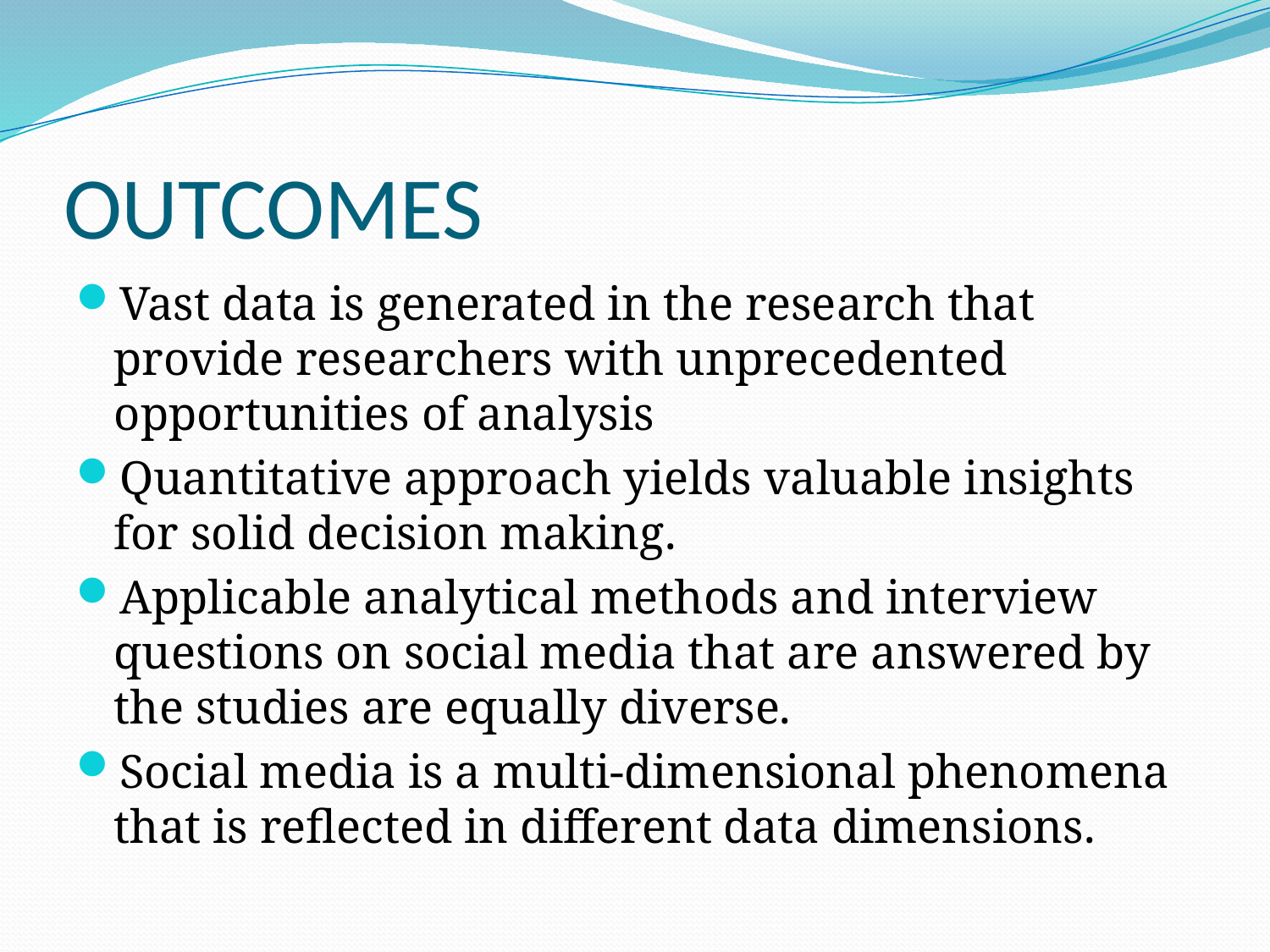

# OUTCOMES
Vast data is generated in the research that provide researchers with unprecedented opportunities of analysis
Quantitative approach yields valuable insights for solid decision making.
Applicable analytical methods and interview questions on social media that are answered by the studies are equally diverse.
Social media is a multi-dimensional phenomena that is reflected in different data dimensions.